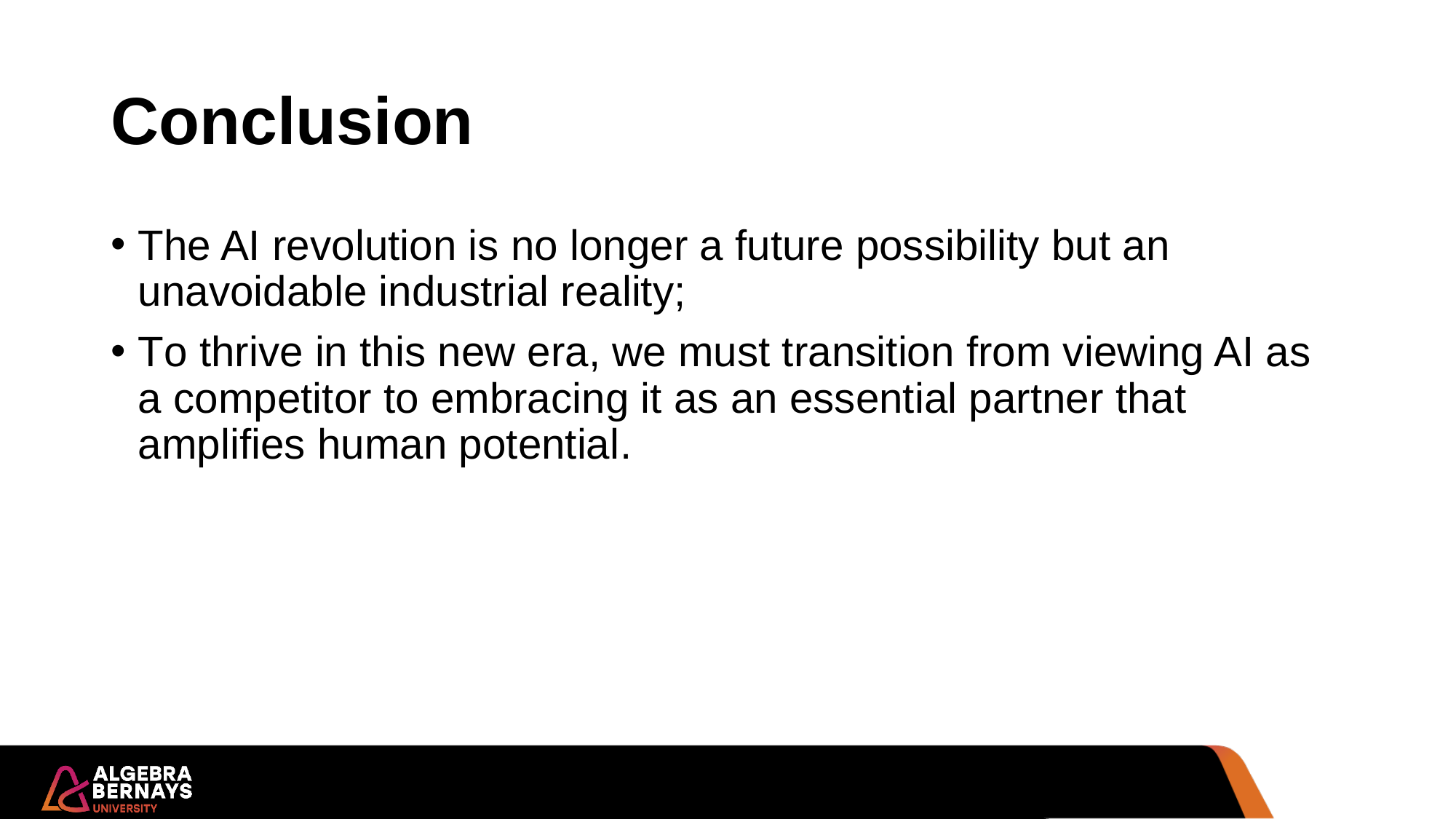

# Conclusion
The AI revolution is no longer a future possibility but an unavoidable industrial reality;
To thrive in this new era, we must transition from viewing AI as a competitor to embracing it as an essential partner that amplifies human potential.